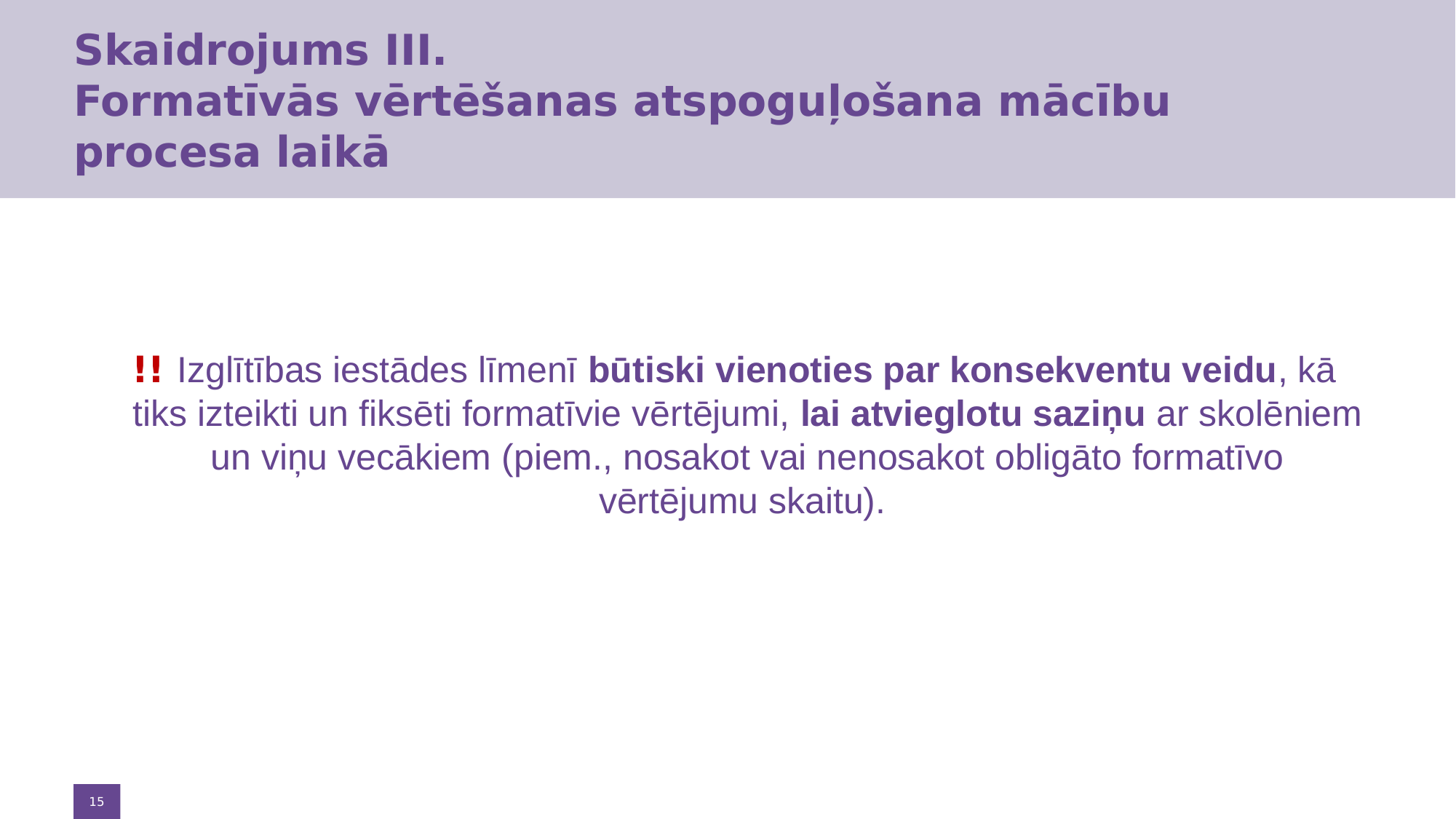

# Skaidrojums III. Formatīvās vērtēšanas atspoguļošana mācību procesa laikā
!! Izglītības iestādes līmenī būtiski vienoties par konsekventu veidu, kā tiks izteikti un fiksēti formatīvie vērtējumi, lai atvieglotu saziņu ar skolēniem un viņu vecākiem (piem., nosakot vai nenosakot obligāto formatīvo vērtējumu skaitu).
15